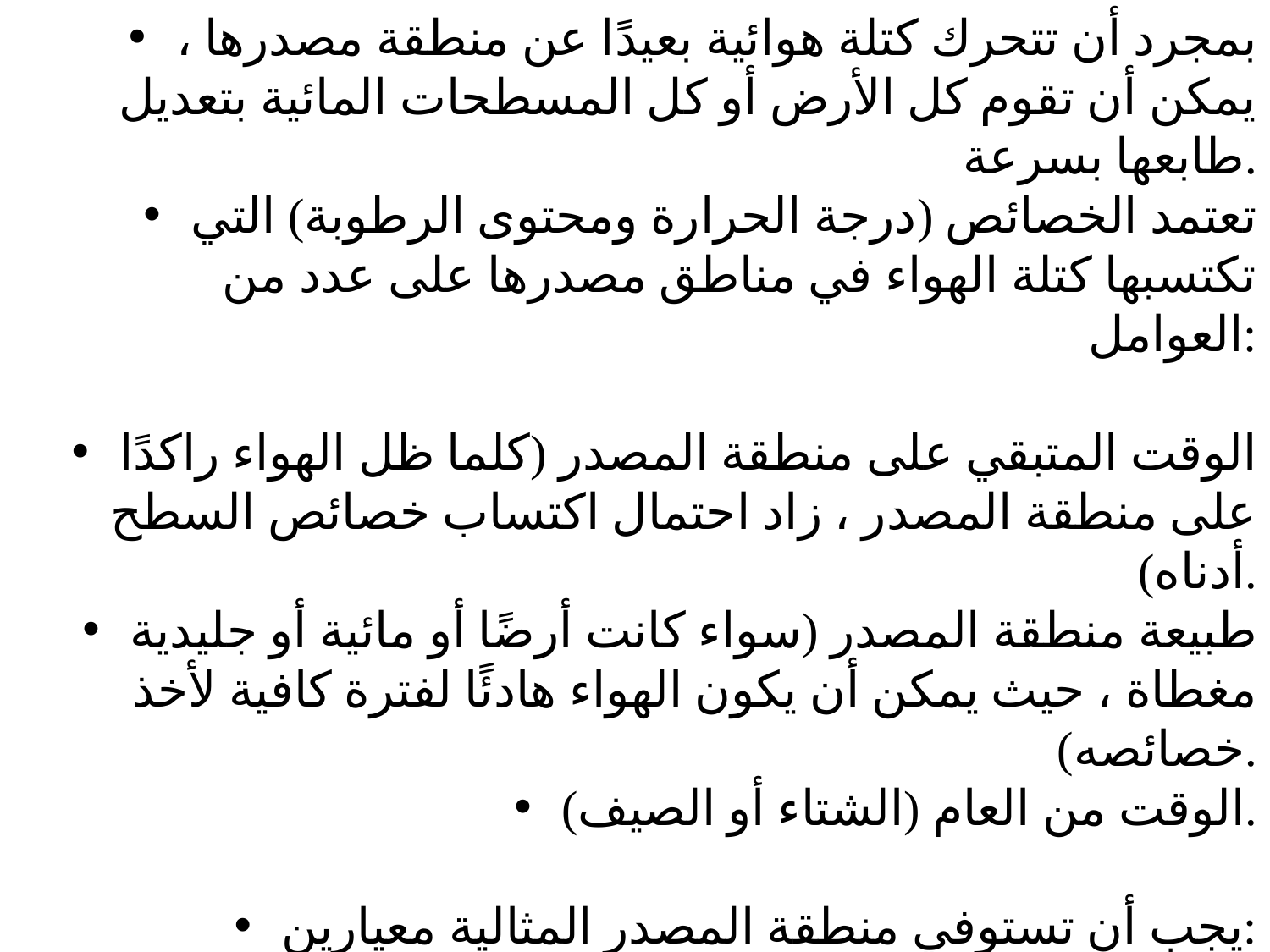

بمجرد أن تتحرك كتلة هوائية بعيدًا عن منطقة مصدرها ، يمكن أن تقوم كل الأرض أو كل المسطحات المائية بتعديل طابعها بسرعة.
تعتمد الخصائص (درجة الحرارة ومحتوى الرطوبة) التي تكتسبها كتلة الهواء في مناطق مصدرها على عدد من العوامل:

الوقت المتبقي على منطقة المصدر (كلما ظل الهواء راكدًا على منطقة المصدر ، زاد احتمال اكتساب خصائص السطح أدناه).
طبيعة منطقة المصدر (سواء كانت أرضًا أو مائية أو جليدية مغطاة ، حيث يمكن أن يكون الهواء هادئًا لفترة كافية لأخذ خصائصه).
الوقت من العام (الشتاء أو الصيف).

يجب أن تستوفي منطقة المصدر المثالية معيارين:
يجب أن تكون منطقة واسعة وموحدة جسديًا.
تتميز المنطقة بالاستقرار العام في دوران الغلاف الجوي بحيث يبقى الهواء فوق المنطقة لفترة كافية للوصول إلى قدر من التوازن مع السطح